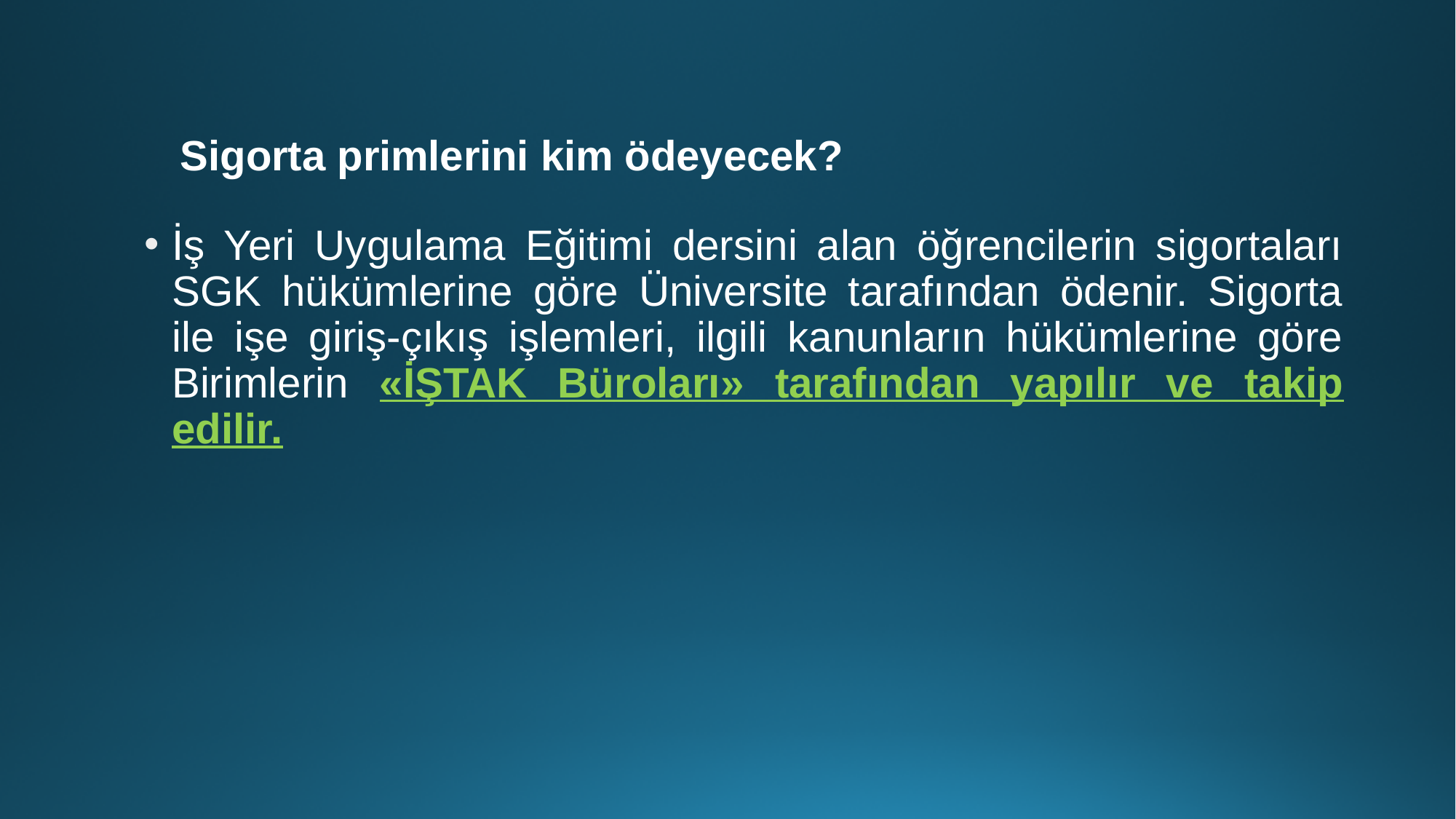

# Sigorta primlerini kim ödeyecek?
İş Yeri Uygulama Eğitimi dersini alan öğrencilerin sigortaları SGK hükümlerine göre Üniversite tarafından ödenir. Sigorta ile işe giriş-çıkış işlemleri, ilgili kanunların hükümlerine göre Birimlerin «İŞTAK Büroları» tarafından yapılır ve takip edilir.